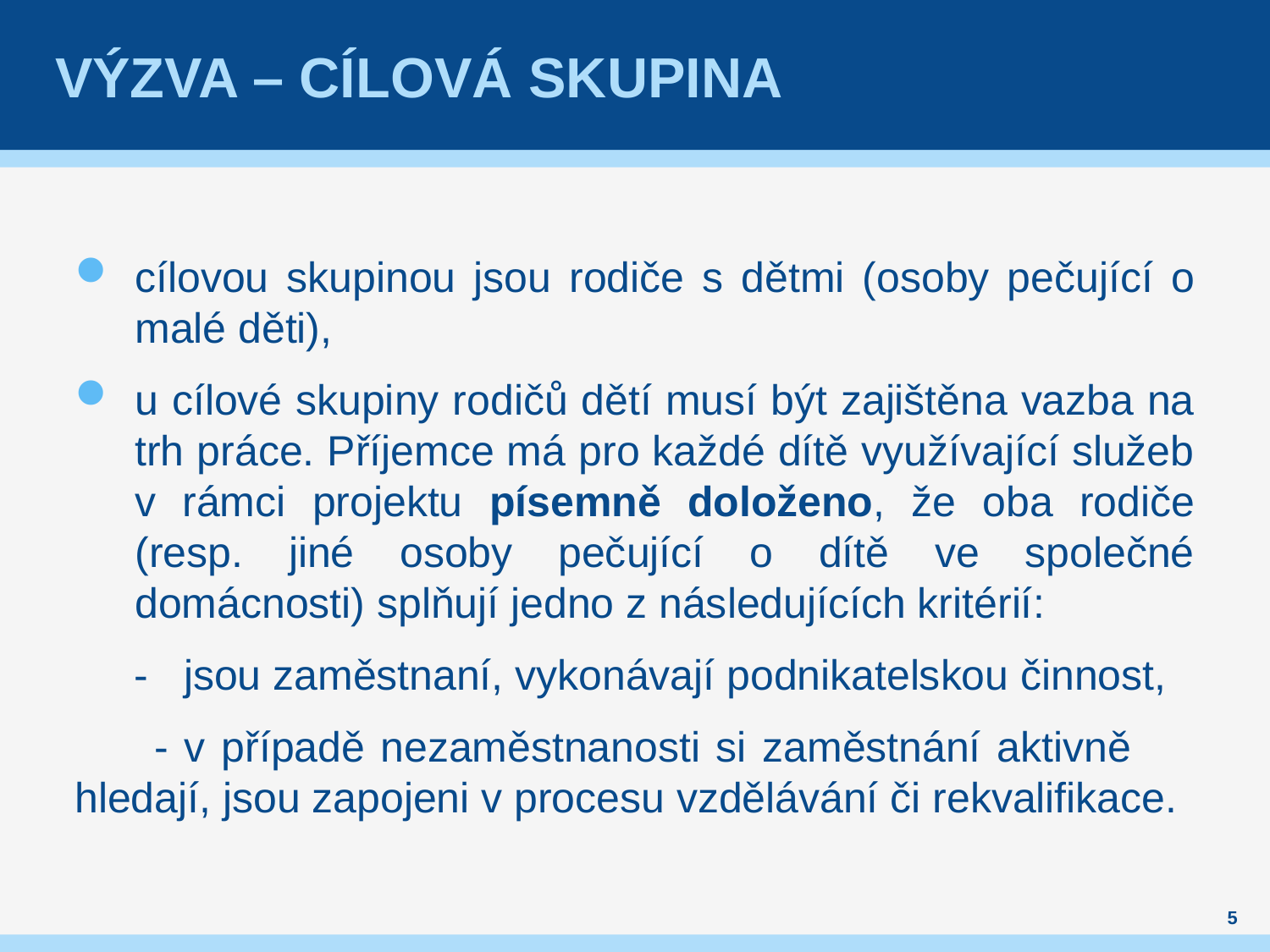

# Výzva – cílová skupina
cílovou skupinou jsou rodiče s dětmi (osoby pečující o malé děti),
u cílové skupiny rodičů dětí musí být zajištěna vazba na trh práce. Příjemce má pro každé dítě využívající služeb v rámci projektu písemně doloženo, že oba rodiče (resp. jiné osoby pečující o dítě ve společné domácnosti) splňují jedno z následujících kritérií:
     -   jsou zaměstnaní, vykonávají podnikatelskou činnost,
     - v případě nezaměstnanosti si zaměstnání aktivně     hledají, jsou zapojeni v procesu vzdělávání či rekvalifikace.

5